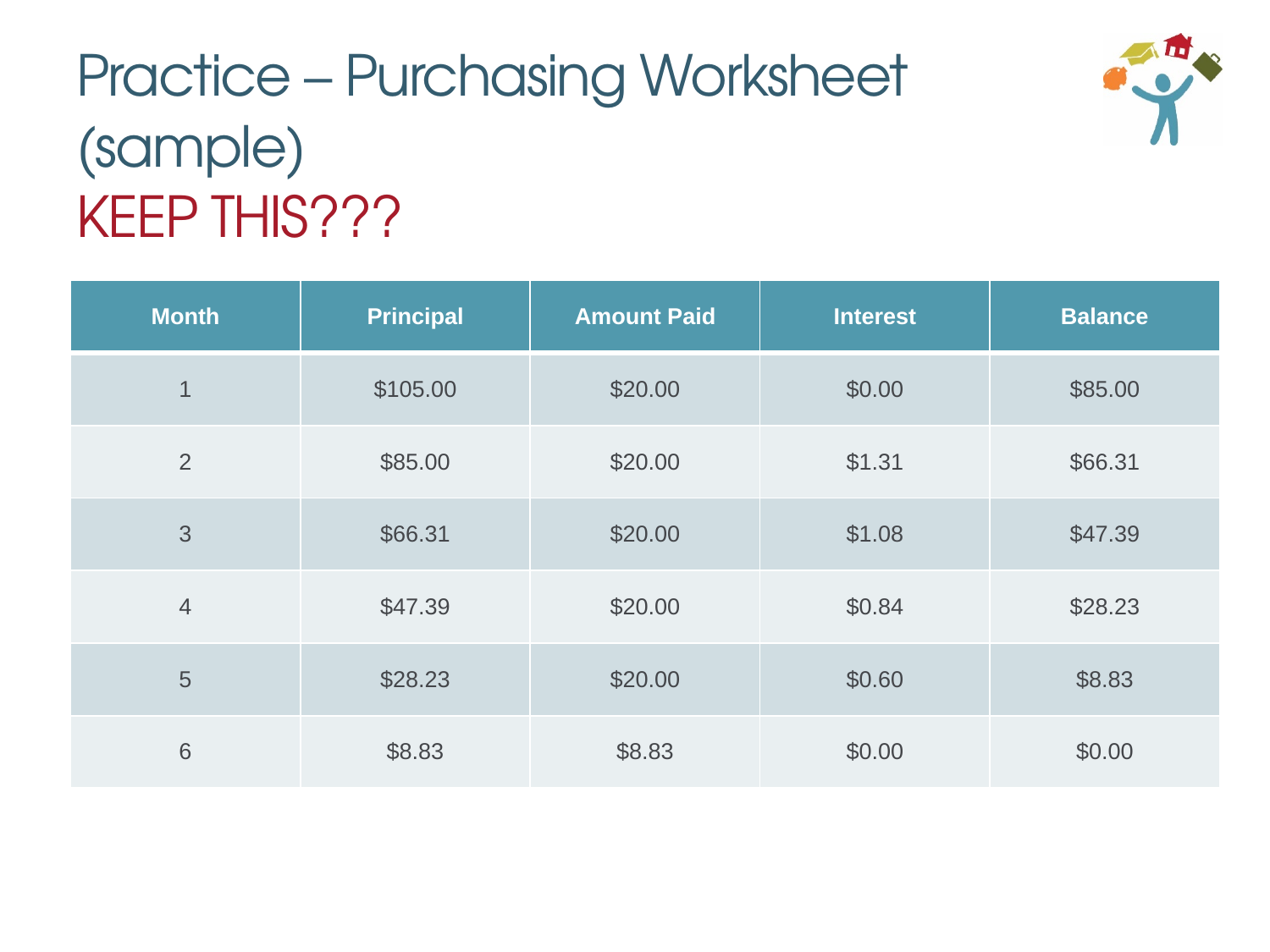

# Practice – Purchasing Worksheet (sample) KEEP THIS???
| Month | Principal | Amount Paid | Interest | Balance |
| --- | --- | --- | --- | --- |
| 1 | $105.00 | $20.00 | $0.00 | $85.00 |
| 2 | $85.00 | $20.00 | $1.31 | $66.31 |
| 3 | $66.31 | $20.00 | $1.08 | $47.39 |
| 4 | $47.39 | $20.00 | $0.84 | $28.23 |
| 5 | $28.23 | $20.00 | $0.60 | $8.83 |
| 6 | $8.83 | $8.83 | $0.00 | $0.00 |